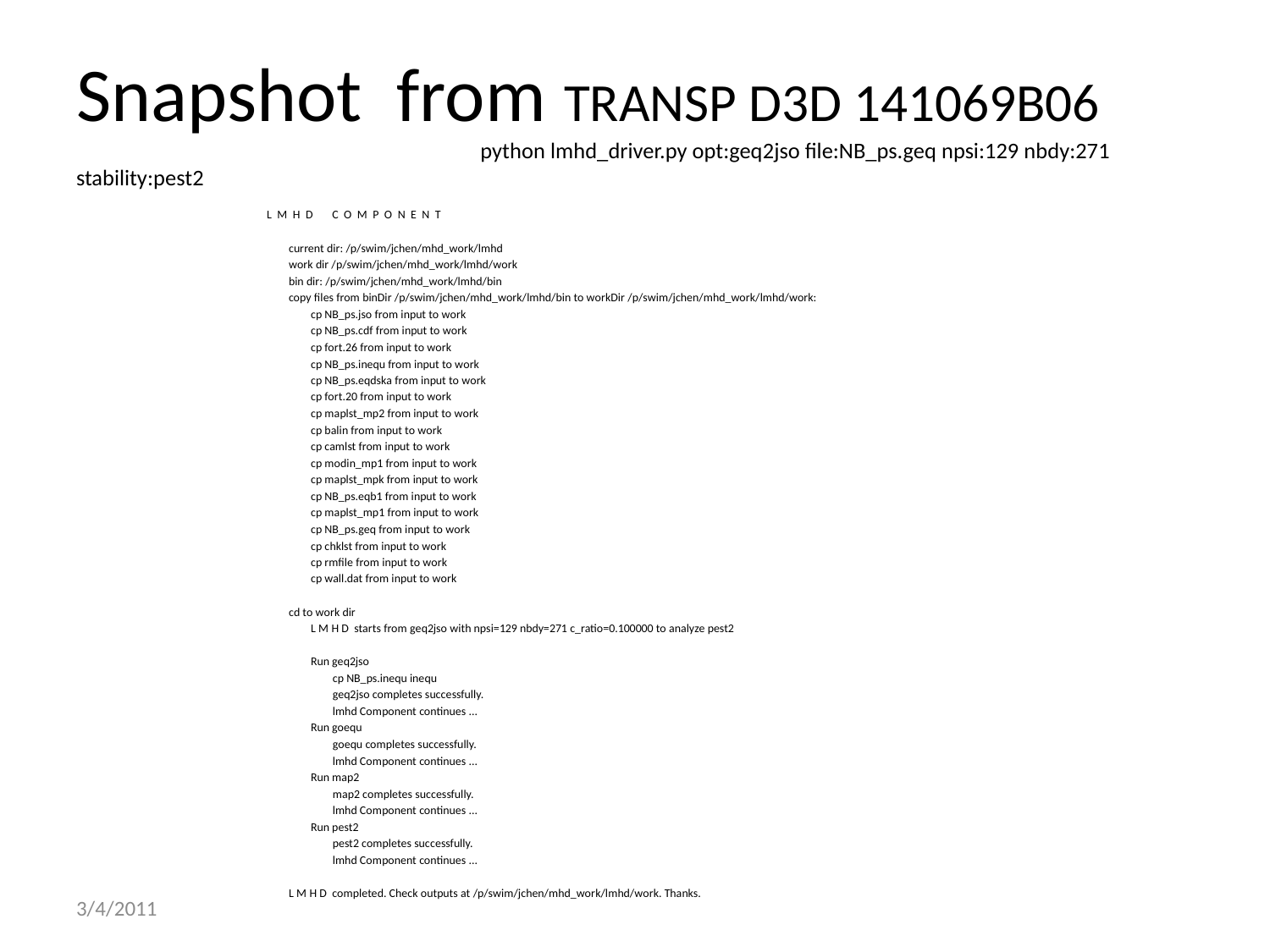

# Snapshot  from TRANSP D3D 141069B06 python lmhd_driver.py opt:geq2jso file:NB_ps.geq npsi:129 nbdy:271 stability:pest2
L  M  H  D       C  O  M  P  O  N  E  N  T

        current dir: /p/swim/jchen/mhd_work/lmhd
        work dir /p/swim/jchen/mhd_work/lmhd/work
        bin dir: /p/swim/jchen/mhd_work/lmhd/bin
        copy files from binDir /p/swim/jchen/mhd_work/lmhd/bin to workDir /p/swim/jchen/mhd_work/lmhd/work:
                cp NB_ps.jso from input to work
                cp NB_ps.cdf from input to work
                cp fort.26 from input to work
                cp NB_ps.inequ from input to work
                cp NB_ps.eqdska from input to work
                cp fort.20 from input to work
                cp maplst_mp2 from input to work
                cp balin from input to work
                cp camlst from input to work
                cp modin_mp1 from input to work
                cp maplst_mpk from input to work
                cp NB_ps.eqb1 from input to work
                cp maplst_mp1 from input to work
                cp NB_ps.geq from input to work
                cp chklst from input to work
                cp rmfile from input to work
                cp wall.dat from input to work

        cd to work dir
                L M H D  starts from geq2jso with npsi=129 nbdy=271 c_ratio=0.100000 to analyze pest2

                Run geq2jso
                        cp NB_ps.inequ inequ
                        geq2jso completes successfully.
                        lmhd Component continues ...
                Run goequ
                        goequ completes successfully.
                        lmhd Component continues ...
                Run map2
                        map2 completes successfully.
                        lmhd Component continues ...
                Run pest2
                        pest2 completes successfully.
                        lmhd Component continues ...

        L M H D  completed. Check outputs at /p/swim/jchen/mhd_work/lmhd/work. Thanks.
3/4/2011